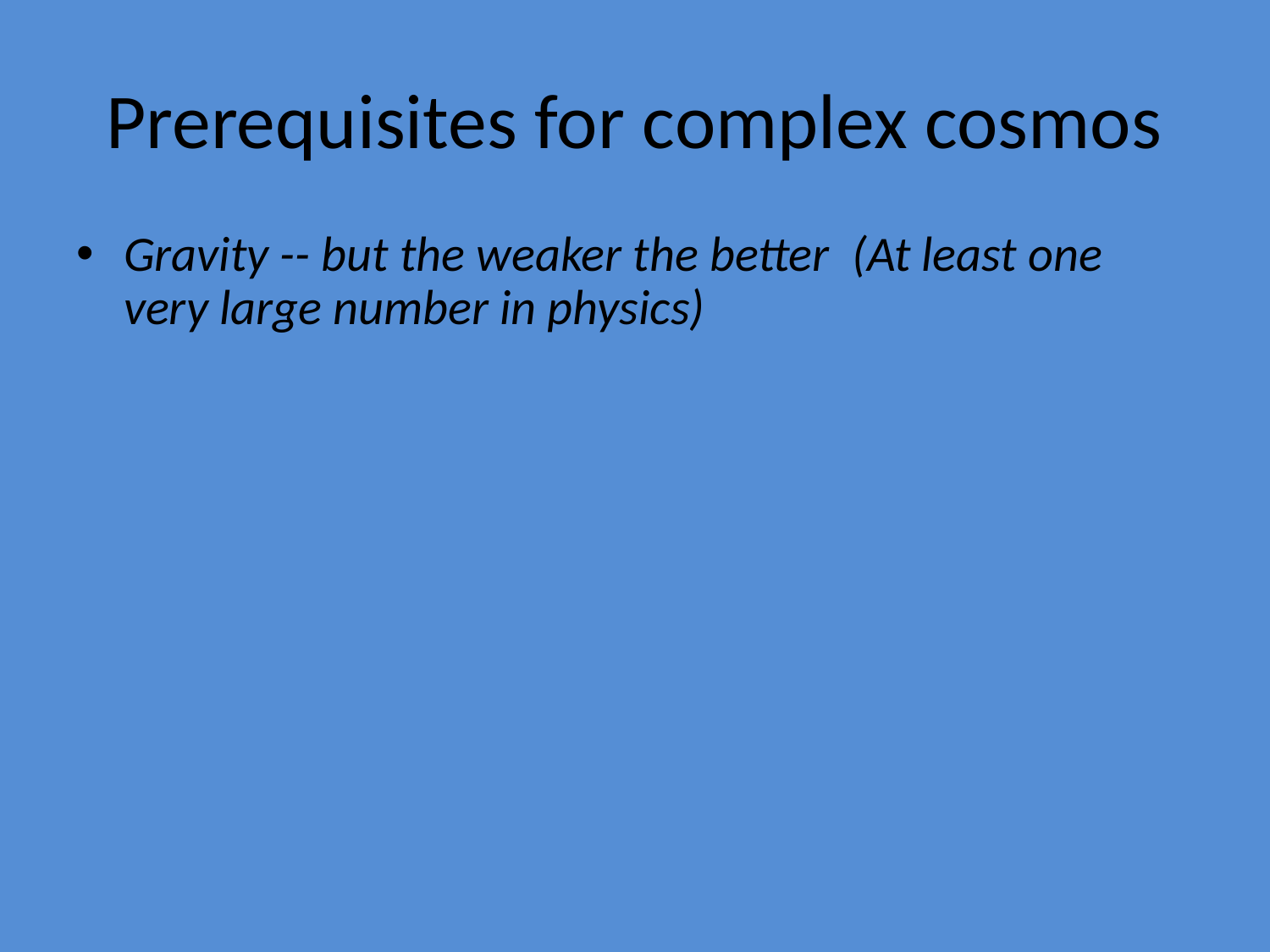

# Prerequisites for complex cosmos
Gravity -- but the weaker the better  (At least one very large number in physics)